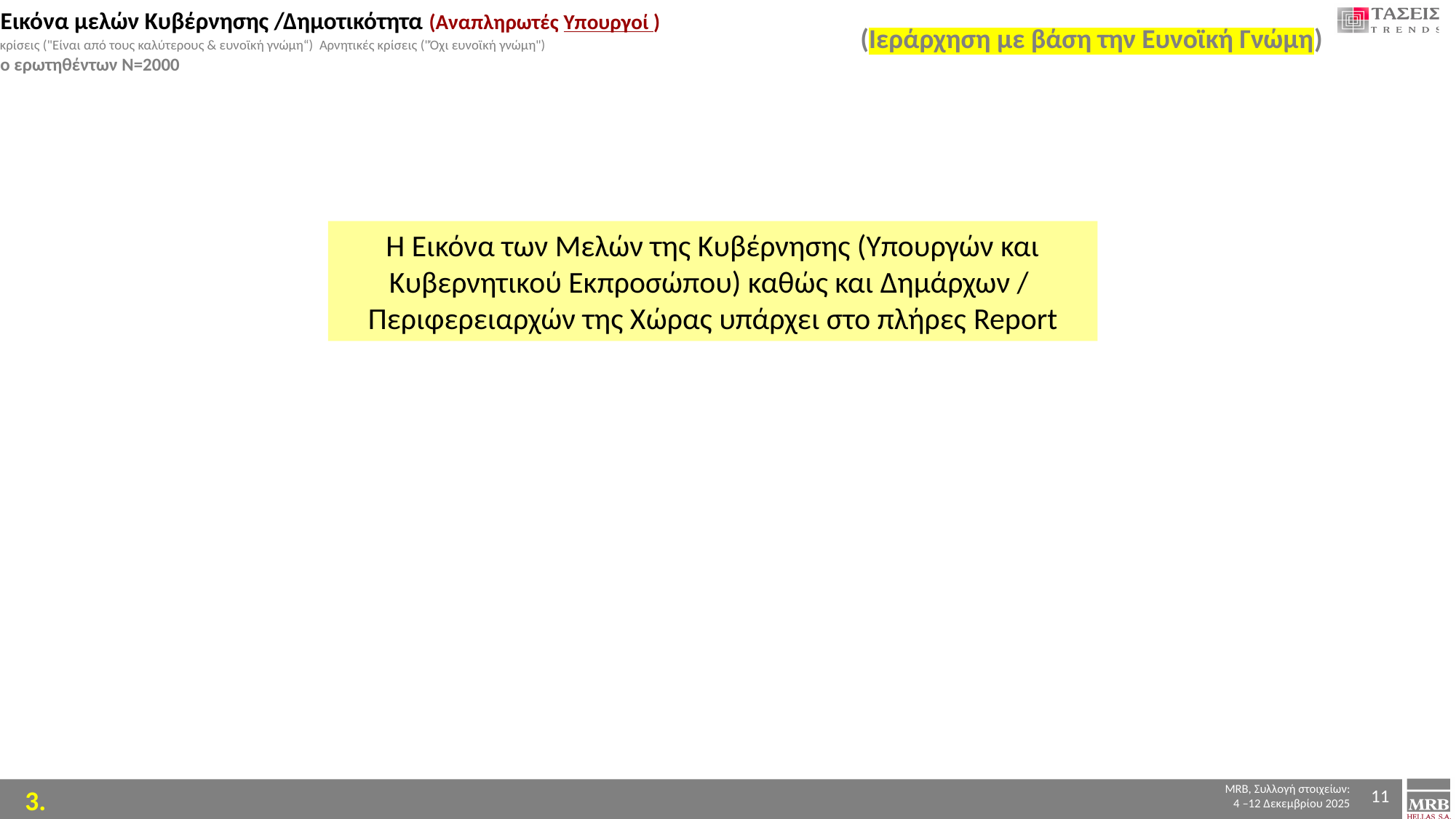

ΙΙΙΑ. Εικόνα μελών Κυβέρνησης /Δημοτικότητα (Αναπληρωτές Υπουργοί )
Θετικές κρίσεις ("Είναι από τους καλύτερους & ευνοϊκή γνώμη“)  Αρνητικές κρίσεις ("Όχι ευνοϊκή γνώμη")
Σύνολο ερωτηθέντων Ν=2000
(Ιεράρχηση με βάση την Ευνοϊκή Γνώμη)

Δεκέμβριος 2025

### Chart

| Category | ΕΥΝΟΙΚΗ/ΑΠΟ ΤΟΥΣ ΚΑΛΥΤΕΡΟΥΣ | ΟΧΙ ΕΥΝΟΙΚΗ ΓΝΩΜΗ | ΔΕΝ ΜΠΟΡΩ ΝΑ ΔΩΣΩ ΒΑΘΜΟ | ΜΟΛΙΣ ΠΟΥ ΞΕΡΩ ΤΟ ΟΝΟΜΑ/ΔΕΝ ΤΟΝ ΕΧΩ ΑΚΟΥΣΤΑ/ΔΞ/ΔΑ |
|---|---|---|---|---|
| Κυρανάκης Κωνσταντίνος | 21.8 | 46.6 | 14.1 | 17.5 |
| Βρούτσης Γιάννης | 19.4 | 44.9 | 19.5 | 16.2 |
| Παπαθανάσης Νίκος | 17.5 | 34.4 | 14.8 | 33.3 |
| Αγαπηδάκη Ειρήνη | 17.4 | 38.4 | 16.1 | 28.2 |
Η Εικόνα των Μελών της Κυβέρνησης (Υπουργών και Κυβερνητικού Εκπροσώπου) καθώς και Δημάρχων /  Περιφερειαρχών της Χώρας υπάρχει στο πλήρες Report
11